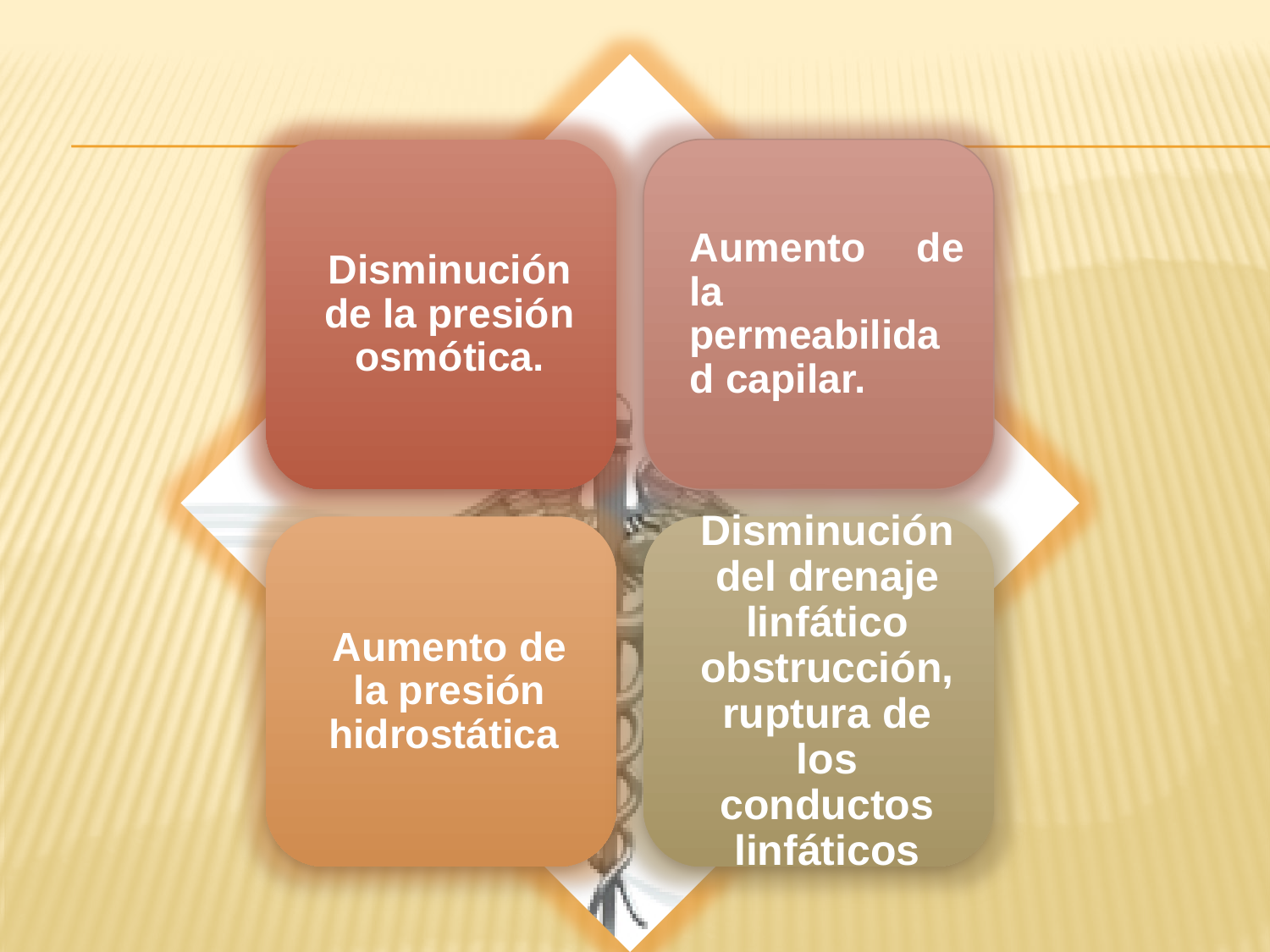

Disminución de la presión osmótica.
Aumento de la permeabilidad capilar.
Aumento de la presión hidrostática
Disminución del drenaje linfático obstrucción, ruptura de los conductos linfáticos